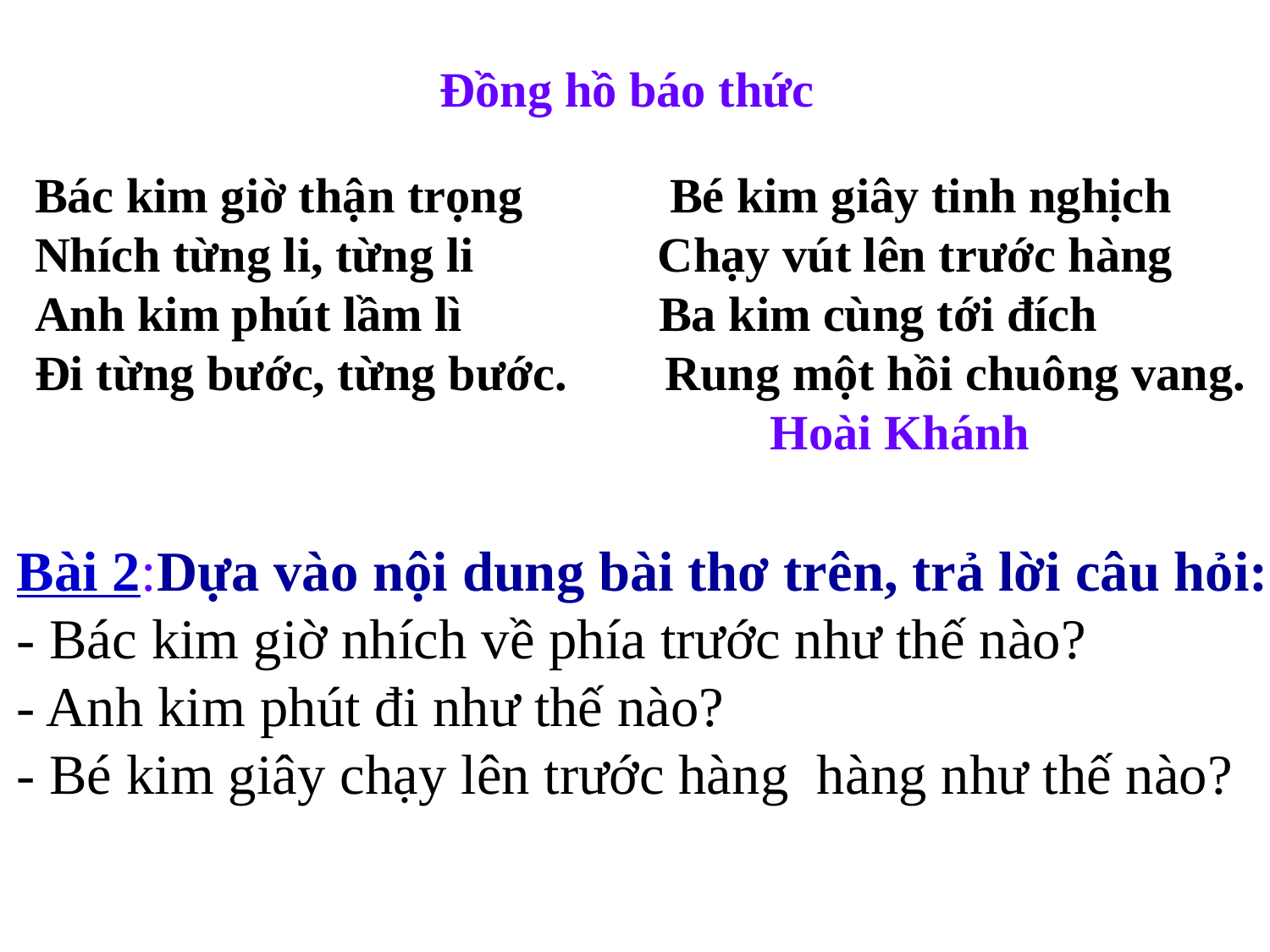

Đồng hồ báo thức

Bác kim giờ thận trọng            Bé kim giây tinh nghịch
Nhích từng li, từng li               Chạy vút lên trước hàng
Anh kim phút lầm lì                Ba kim cùng tới đích
Đi từng bước, từng bước.        Rung một hồi chuông vang.
				Hoài Khánh
Bài 2:Dựa vào nội dung bài thơ trên, trả lời câu hỏi:
- Bác kim giờ nhích về phía trước như thế nào?
- Anh kim phút đi như thế nào?
- Bé kim giây chạy lên trước hàng  hàng như thế nào?